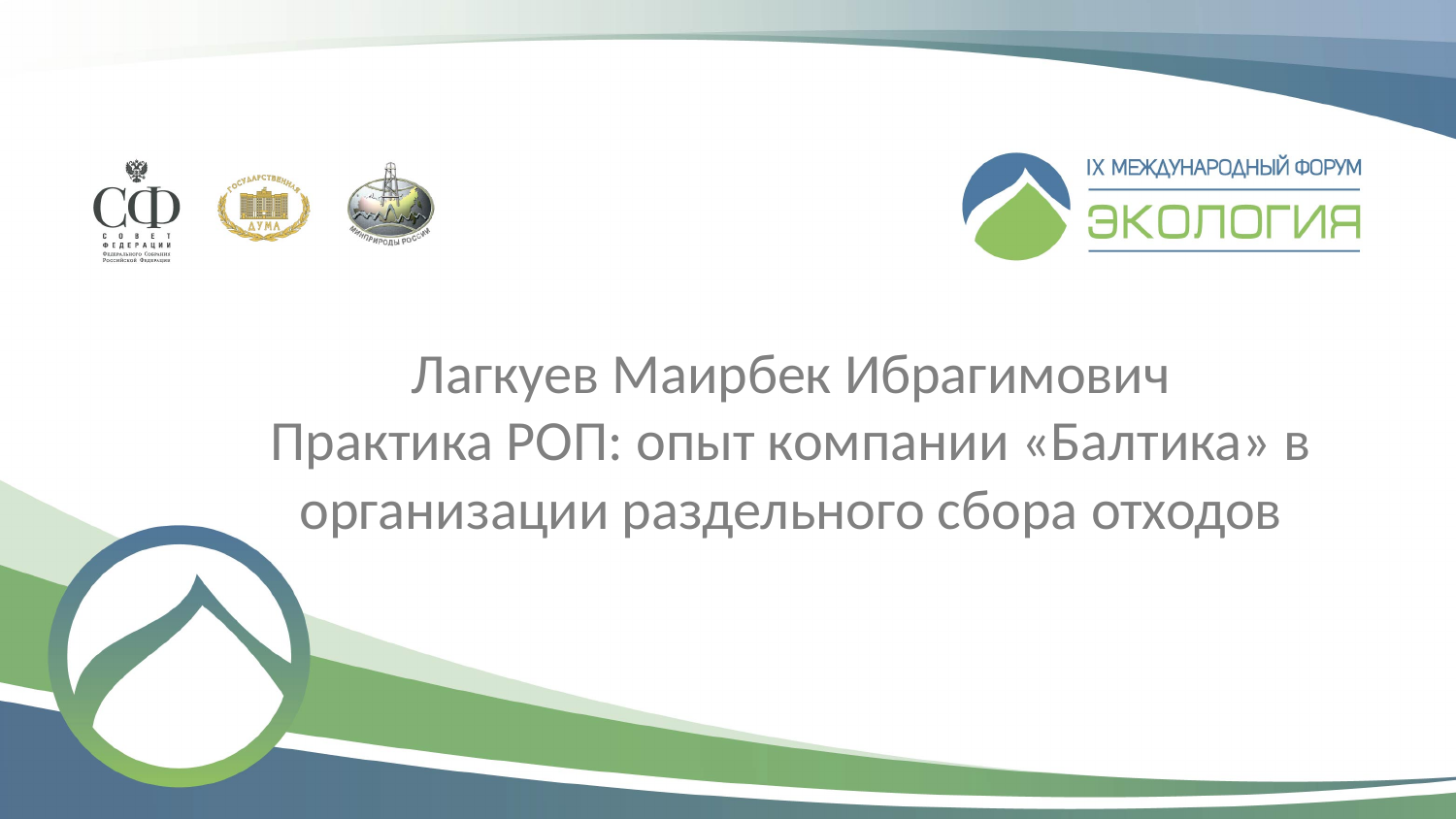

Лагкуев Маирбек Ибрагимович
Практика РОП: опыт компании «Балтика» в организации раздельного сбора отходов